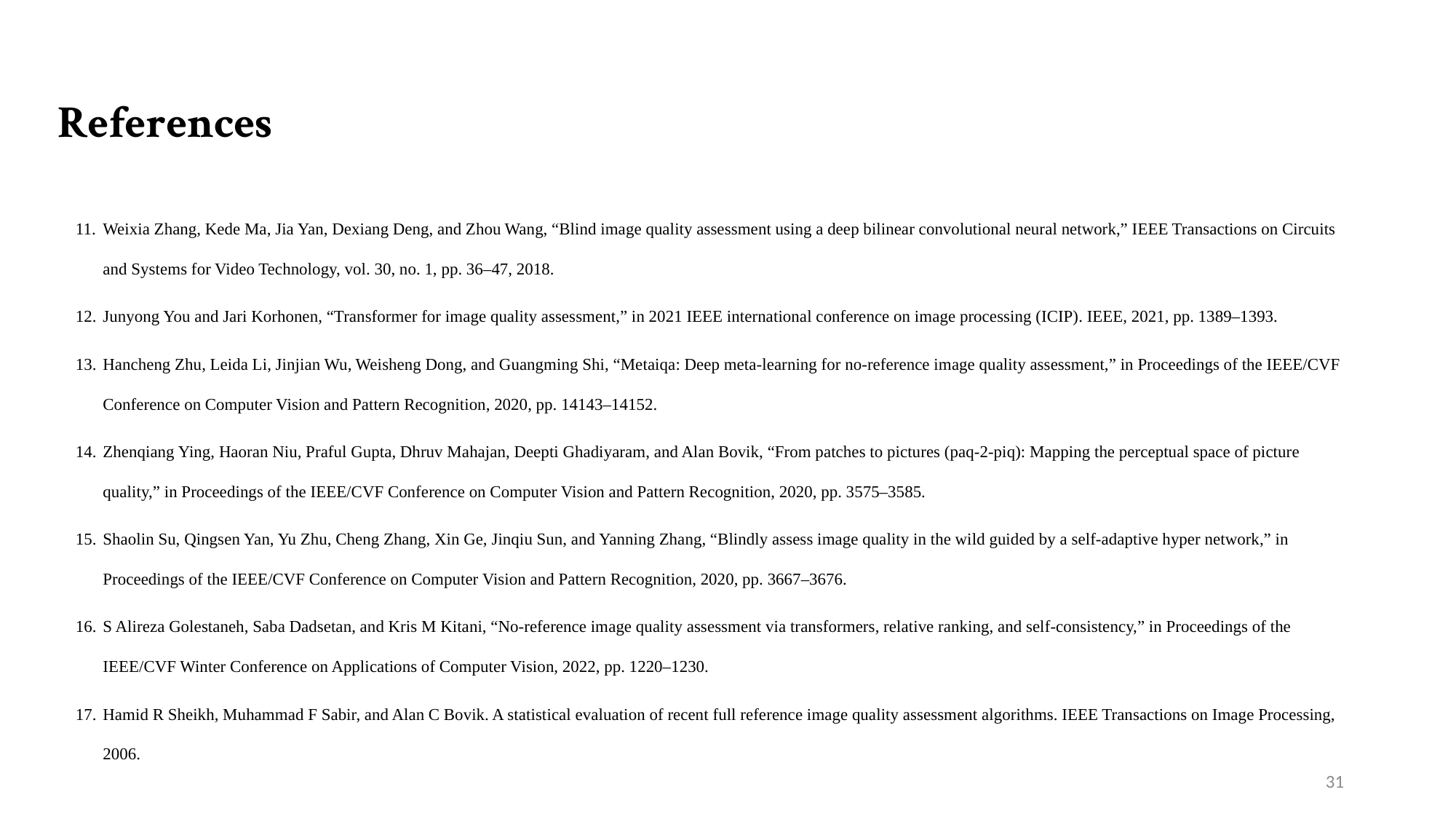

# References

Weixia Zhang, Kede Ma, Jia Yan, Dexiang Deng, and Zhou Wang, “Blind image quality assessment using a deep bilinear convolutional neural network,” IEEE Transactions on Circuits and Systems for Video Technology, vol. 30, no. 1, pp. 36–47, 2018.
Junyong You and Jari Korhonen, “Transformer for image quality assessment,” in 2021 IEEE international conference on image processing (ICIP). IEEE, 2021, pp. 1389–1393.
Hancheng Zhu, Leida Li, Jinjian Wu, Weisheng Dong, and Guangming Shi, “Metaiqa: Deep meta-learning for no-reference image quality assessment,” in Proceedings of the IEEE/CVF Conference on Computer Vision and Pattern Recognition, 2020, pp. 14143–14152.
Zhenqiang Ying, Haoran Niu, Praful Gupta, Dhruv Mahajan, Deepti Ghadiyaram, and Alan Bovik, “From patches to pictures (paq-2-piq): Mapping the perceptual space of picture quality,” in Proceedings of the IEEE/CVF Conference on Computer Vision and Pattern Recognition, 2020, pp. 3575–3585.
Shaolin Su, Qingsen Yan, Yu Zhu, Cheng Zhang, Xin Ge, Jinqiu Sun, and Yanning Zhang, “Blindly assess image quality in the wild guided by a self-adaptive hyper network,” in Proceedings of the IEEE/CVF Conference on Computer Vision and Pattern Recognition, 2020, pp. 3667–3676.
S Alireza Golestaneh, Saba Dadsetan, and Kris M Kitani, “No-reference image quality assessment via transformers, relative ranking, and self-consistency,” in Proceedings of the IEEE/CVF Winter Conference on Applications of Computer Vision, 2022, pp. 1220–1230.
Hamid R Sheikh, Muhammad F Sabir, and Alan C Bovik. A statistical evaluation of recent full reference image quality assessment algorithms. IEEE Transactions on Image Processing, 2006.

31